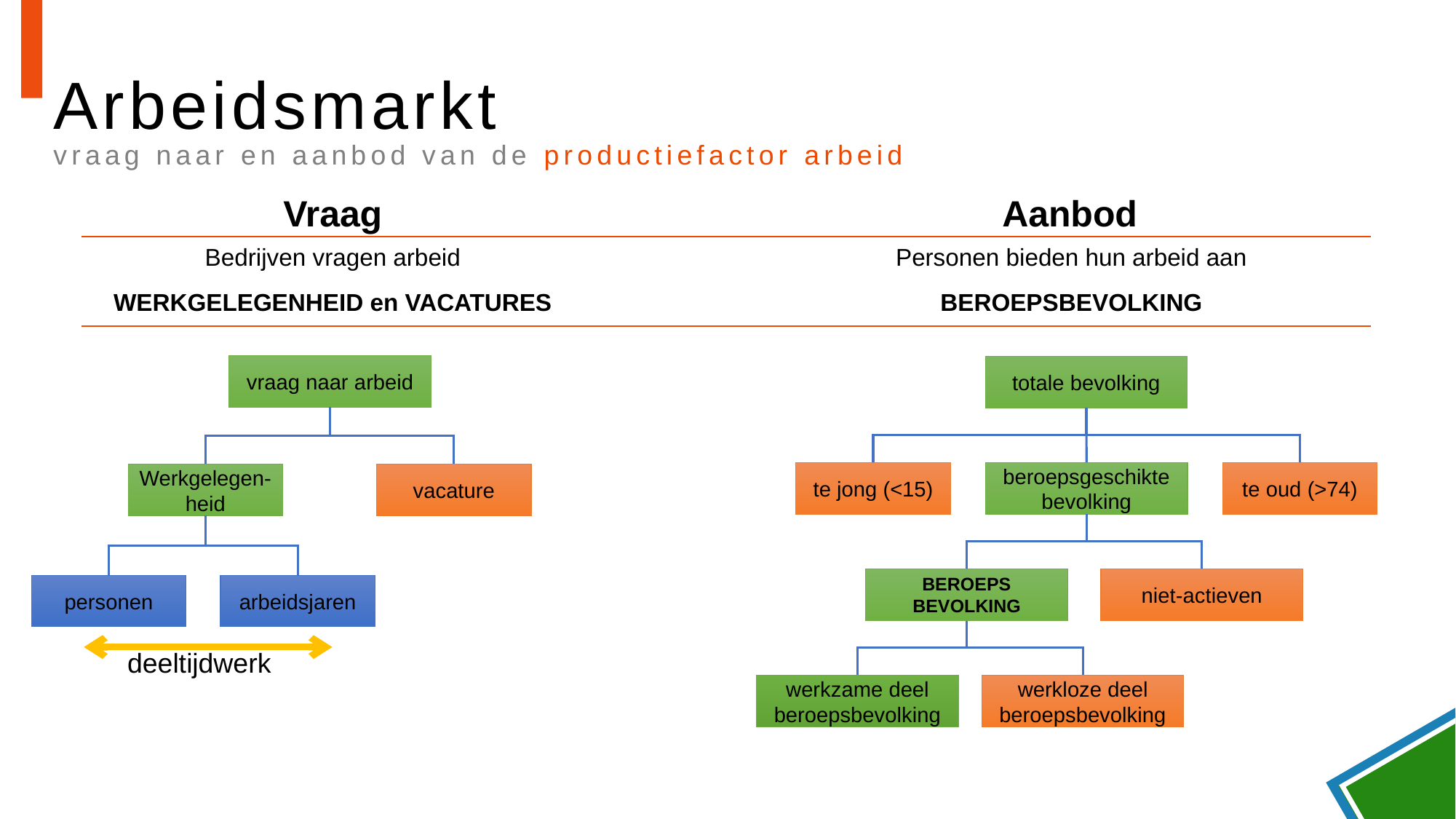

# Arbeidsmarkt vraag naar en aanbod van de productiefactor arbeid
Vraag
Aanbod
Bedrijven vragen arbeid

WERKGELEGENHEID en VACATURES
Personen bieden hun arbeid aan

BEROEPSBEVOLKING
vraag naar arbeid
totale bevolking
Werkgelegen-heid
vacature
te jong (<15)
te oud (>74)
beroepsgeschikte
bevolking
BEROEPS
BEVOLKING
niet-actieven
personen
arbeidsjaren
werkzame deel
beroepsbevolking
werkloze deel
beroepsbevolking
deeltijdwerk